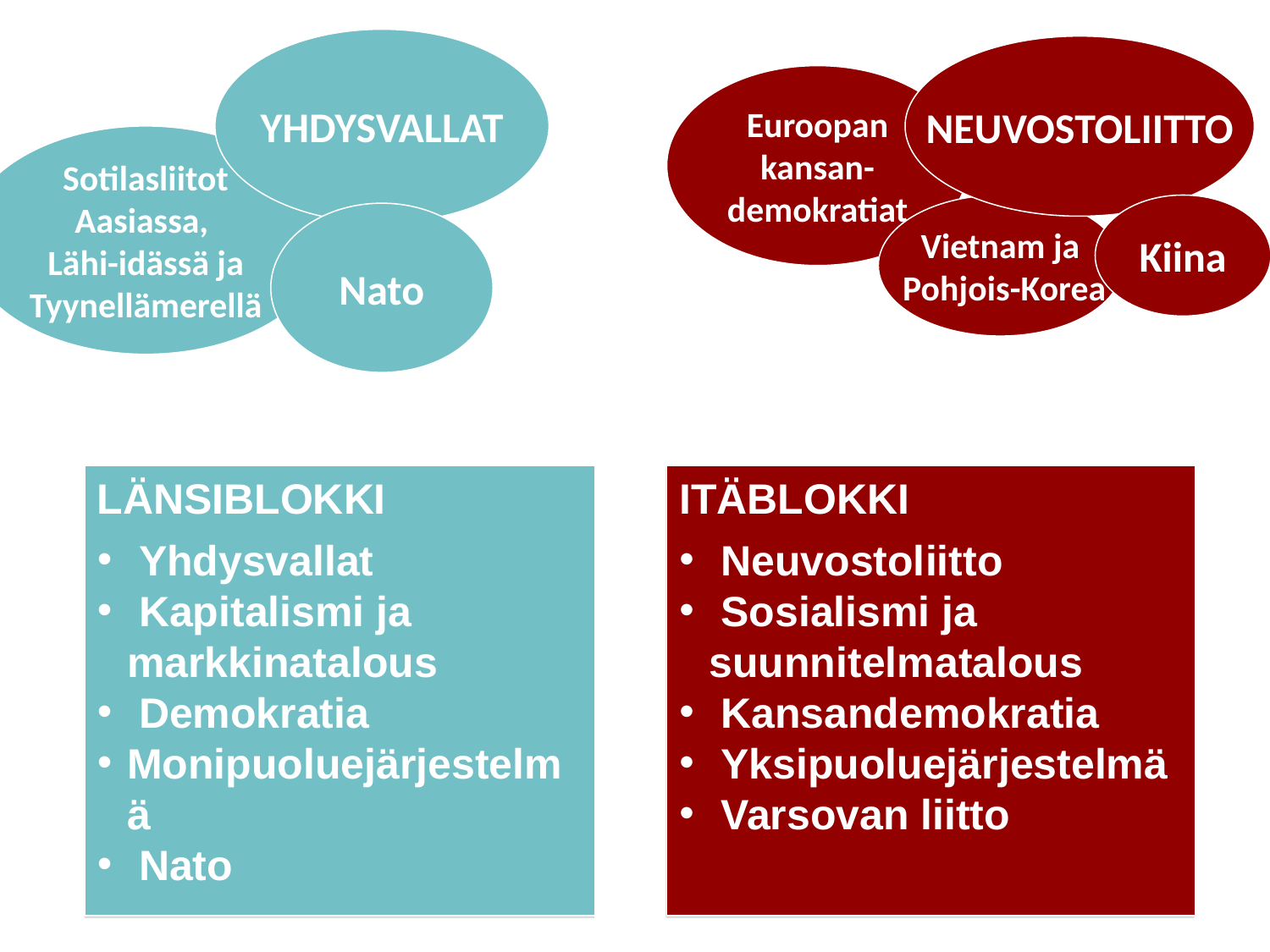

YHDYSVALLAT
NEUVOSTOLIITTO
Euroopan
kansan-
demokratiat
Sotilasliitot
Aasiassa,
Lähi-idässä ja
Tyynellämerellä
Vietnam ja
 Pohjois-Korea
Kiina
Nato
LÄNSIBLOKKI
 Yhdysvallat
 Kapitalismi ja markkinatalous
 Demokratia
Monipuoluejärjestelmä
 Nato
ITÄBLOKKI
 Neuvostoliitto
 Sosialismi ja suunnitelmatalous
 Kansandemokratia
 Yksipuoluejärjestelmä
 Varsovan liitto